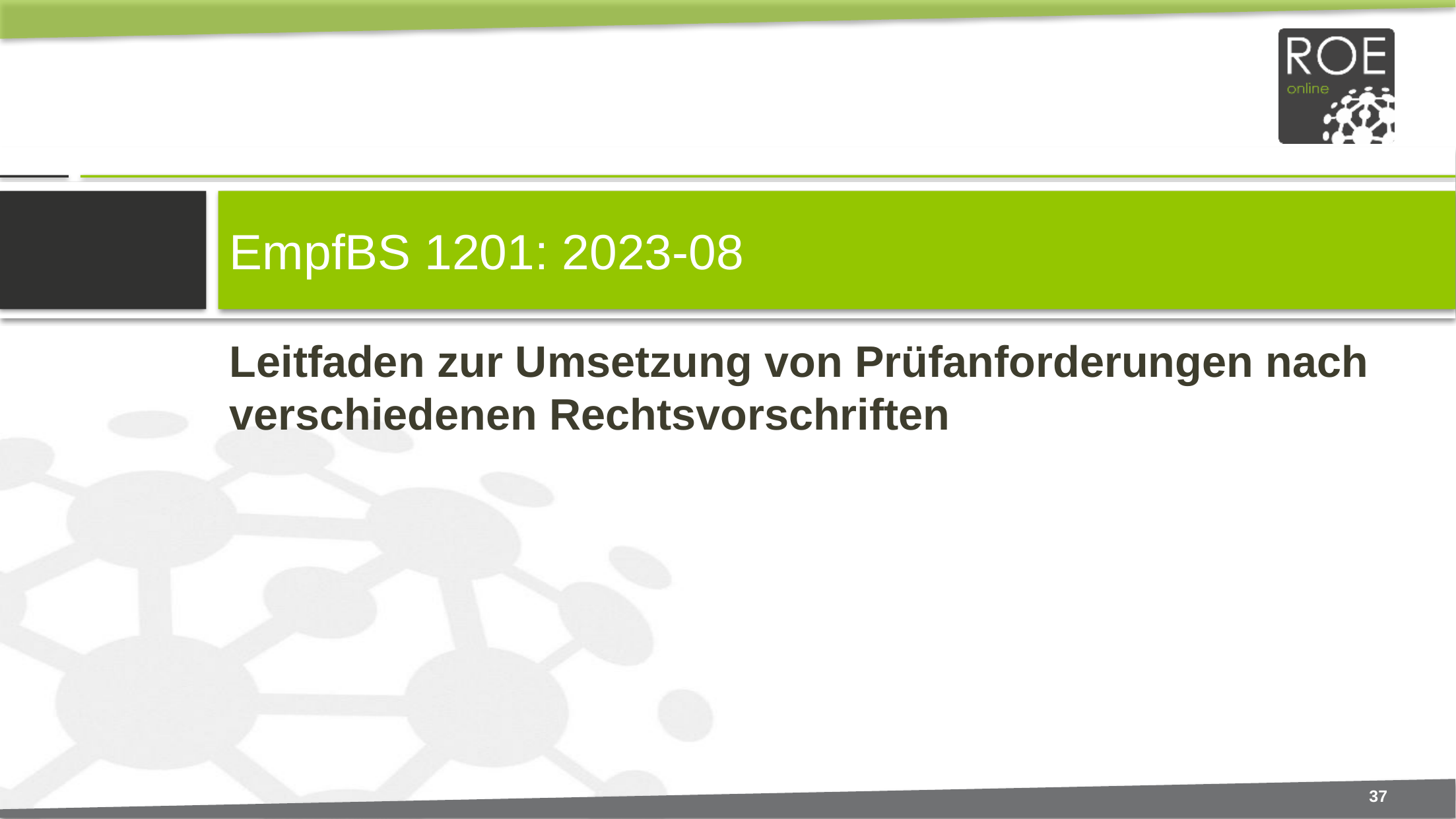

# EmpfBS 1201: 2023-08
Leitfaden zur Umsetzung von Prüfanforderungen nach verschiedenen Rechtsvorschriften
37